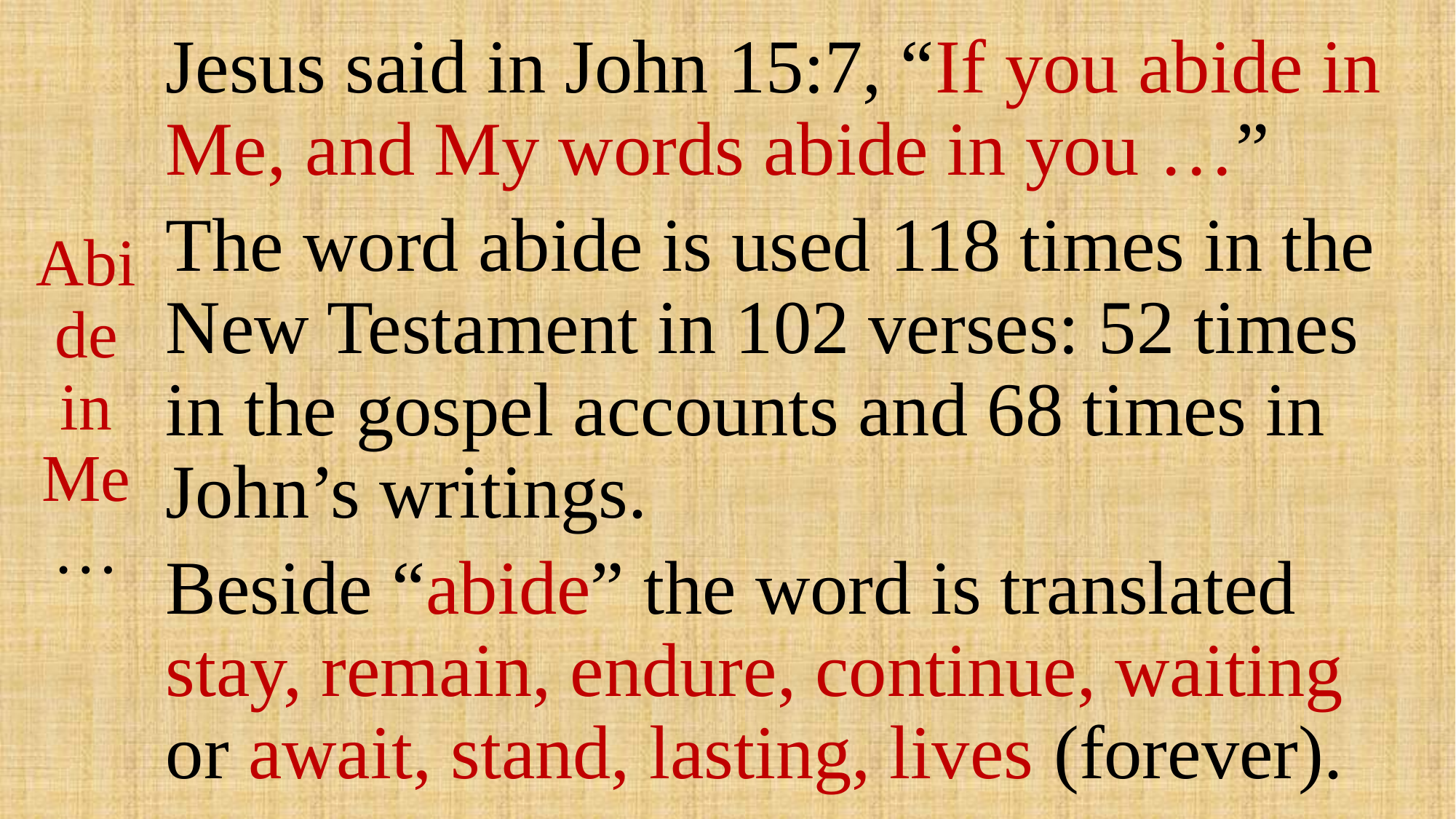

# Abide in Me …
Jesus said in John 15:7, “If you abide in Me, and My words abide in you …”
The word abide is used 118 times in the New Testament in 102 verses: 52 times in the gospel accounts and 68 times in John’s writings.
Beside “abide” the word is translated stay, remain, endure, continue, waiting or await, stand, lasting, lives (forever).